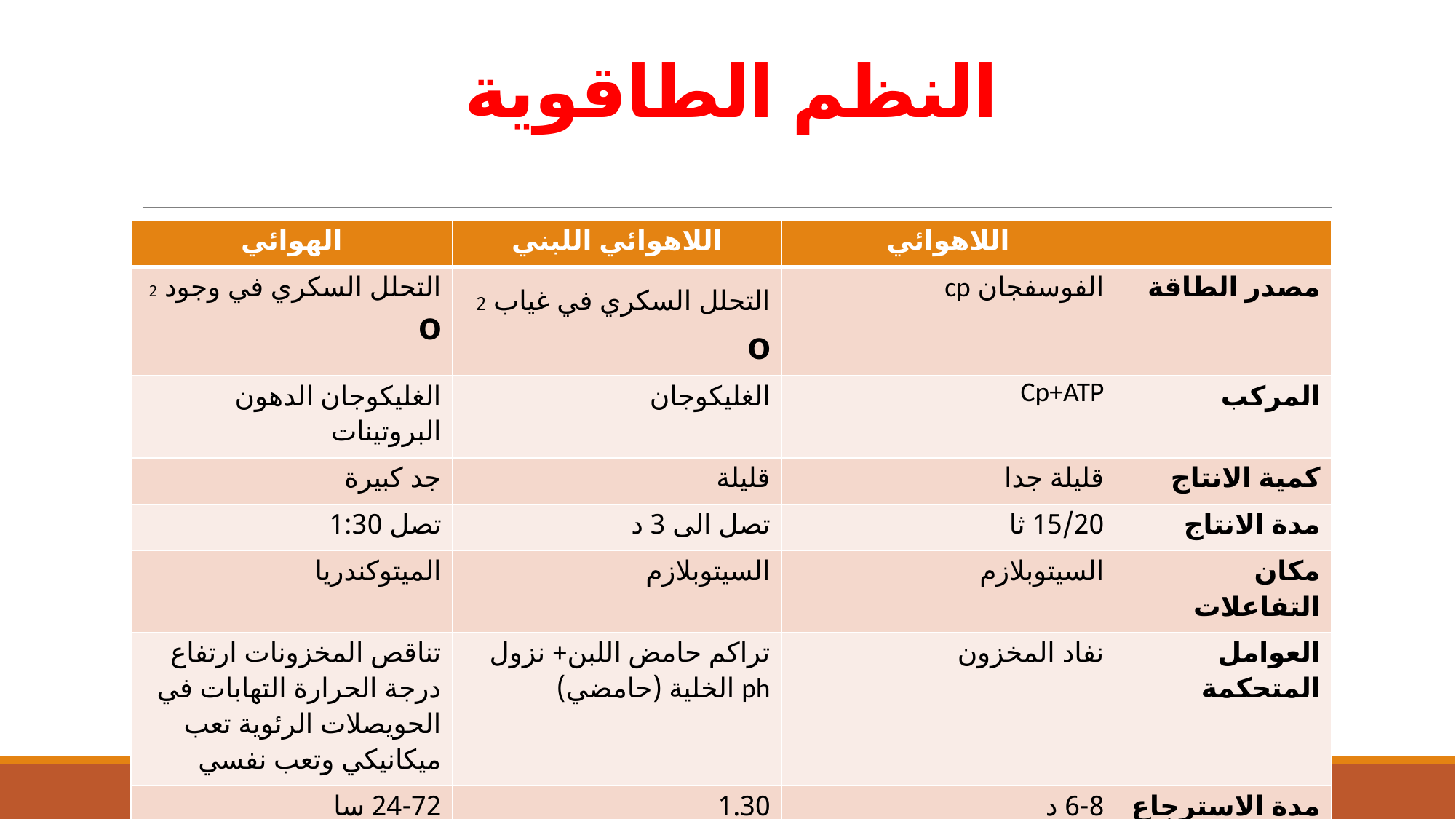

# النظم الطاقوية
| الهوائي | اللاهوائي اللبني | اللاهوائي |  |
| --- | --- | --- | --- |
| التحلل السكري في وجود 2 o | التحلل السكري في غياب 2 o | الفوسفجان cp | مصدر الطاقة |
| الغليكوجان الدهون البروتينات | الغليكوجان | Cp+ATP | المركب |
| جد كبيرة | قليلة | قليلة جدا | كمية الانتاج |
| تصل 1:30 | تصل الى 3 د | 15/20 ثا | مدة الانتاج |
| الميتوكندريا | السيتوبلازم | السيتوبلازم | مكان التفاعلات |
| تناقص المخزونات ارتفاع درجة الحرارة التهابات في الحويصلات الرئوية تعب ميكانيكي وتعب نفسي | تراكم حامض اللبن+ نزول ph الخلية (حامضي) | نفاد المخزون | العوامل المتحكمة |
| 24-72 سا | 1.30 | 6-8 د | مدة الاسترجاع |